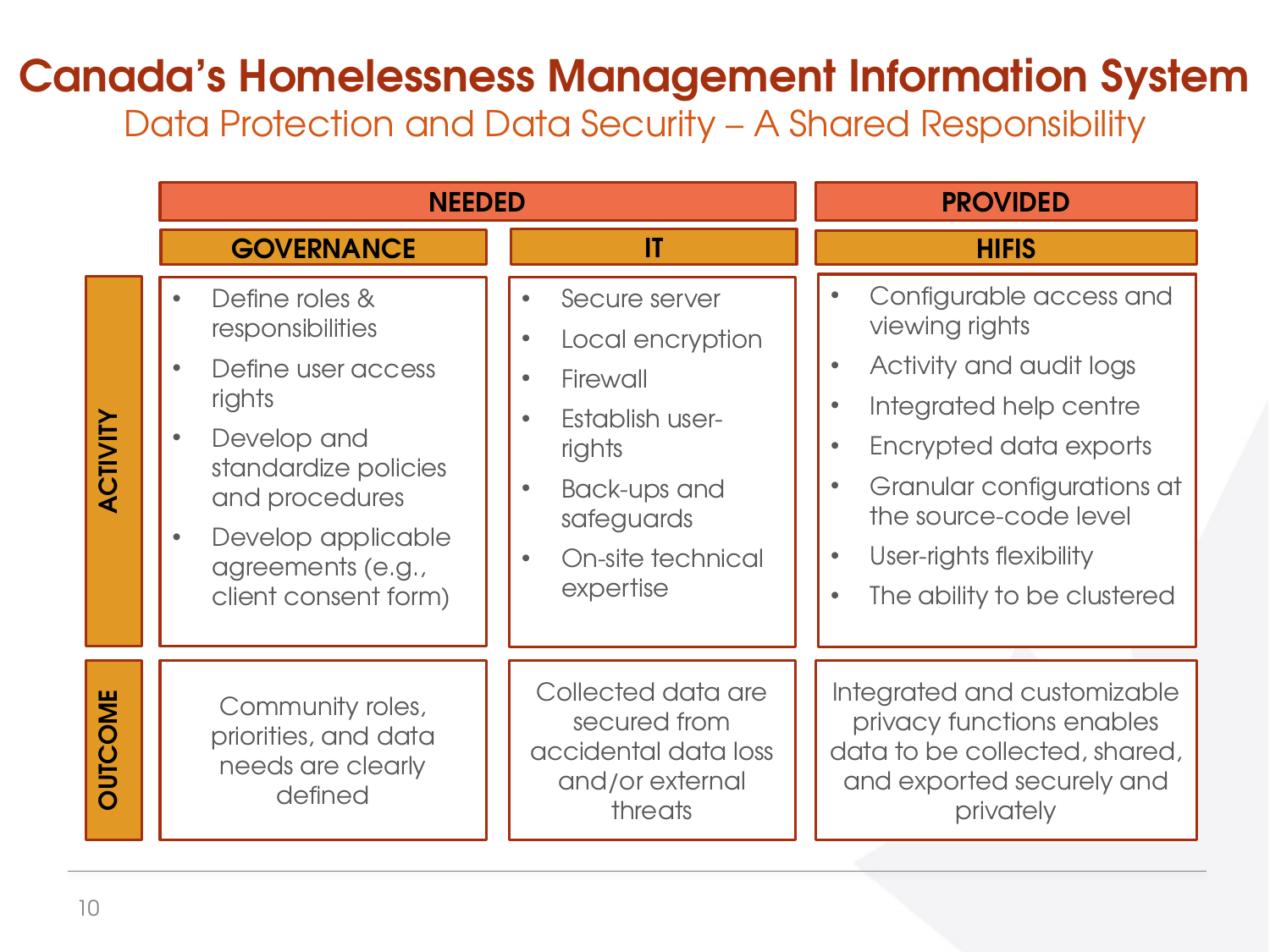

# Canada’s Homelessness Management Information System Data Protection and Data Security – A Shared Responsibility
NEEDED
PROVIDED
IT
GOVERNANCE
HIFIS
Configurable access and viewing rights

Activity and audit logs

Integrated help centre

Encrypted data exports

Granular configurations at the source-code level

User-rights flexibility

The ability to be clustered
ACTIVITY
Define roles & responsibilities

Define user access rights

Develop and standardize policies and procedures

Develop applicable agreements (e.g., client consent form)
Secure server

Local encryption

Firewall

Establish user-rights

Back-ups and safeguards

On-site technical expertise
OUTCOME
Integrated and customizable privacy functions enables data to be collected, shared, and exported securely and privately
Community roles, priorities, and data needs are clearly defined
Collected data are secured from accidental data loss and/or external threats
10